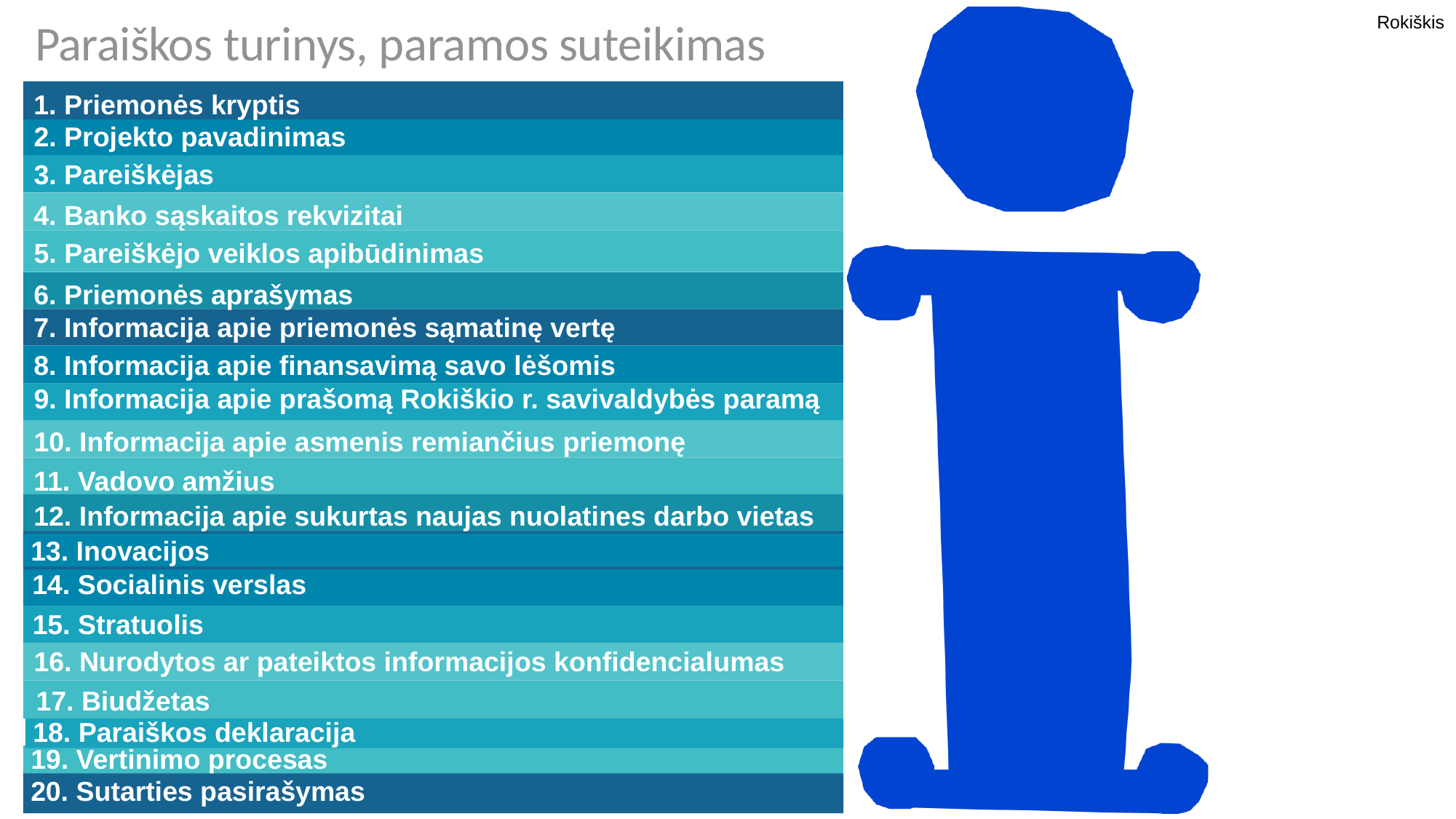

Paraiškos turinys, paramos suteikimas

1. Priemonės kryptis
2. Projekto pavadinimas
3. Pareiškėjas
4. Banko sąskaitos rekvizitai
5. Pareiškėjo veiklos apibūdinimas
6. Priemonės aprašymas
7. Informacija apie priemonės sąmatinę vertę
8. Informacija apie finansavimą savo lėšomis
9. Informacija apie prašomą Rokiškio r. savivaldybės paramą
10. Informacija apie asmenis remiančius priemonę
11. Vadovo amžius
12. Informacija apie sukurtas naujas nuolatines darbo vietas
 13. Inovacijos
14. Socialinis verslas
15. Stratuolis
16. Nurodytos ar pateiktos informacijos konfidencialumas
17. Biudžetas
 18. Paraiškos deklaracija
 19. Vertinimo procesas
 20. Sutarties pasirašymas
2023
11